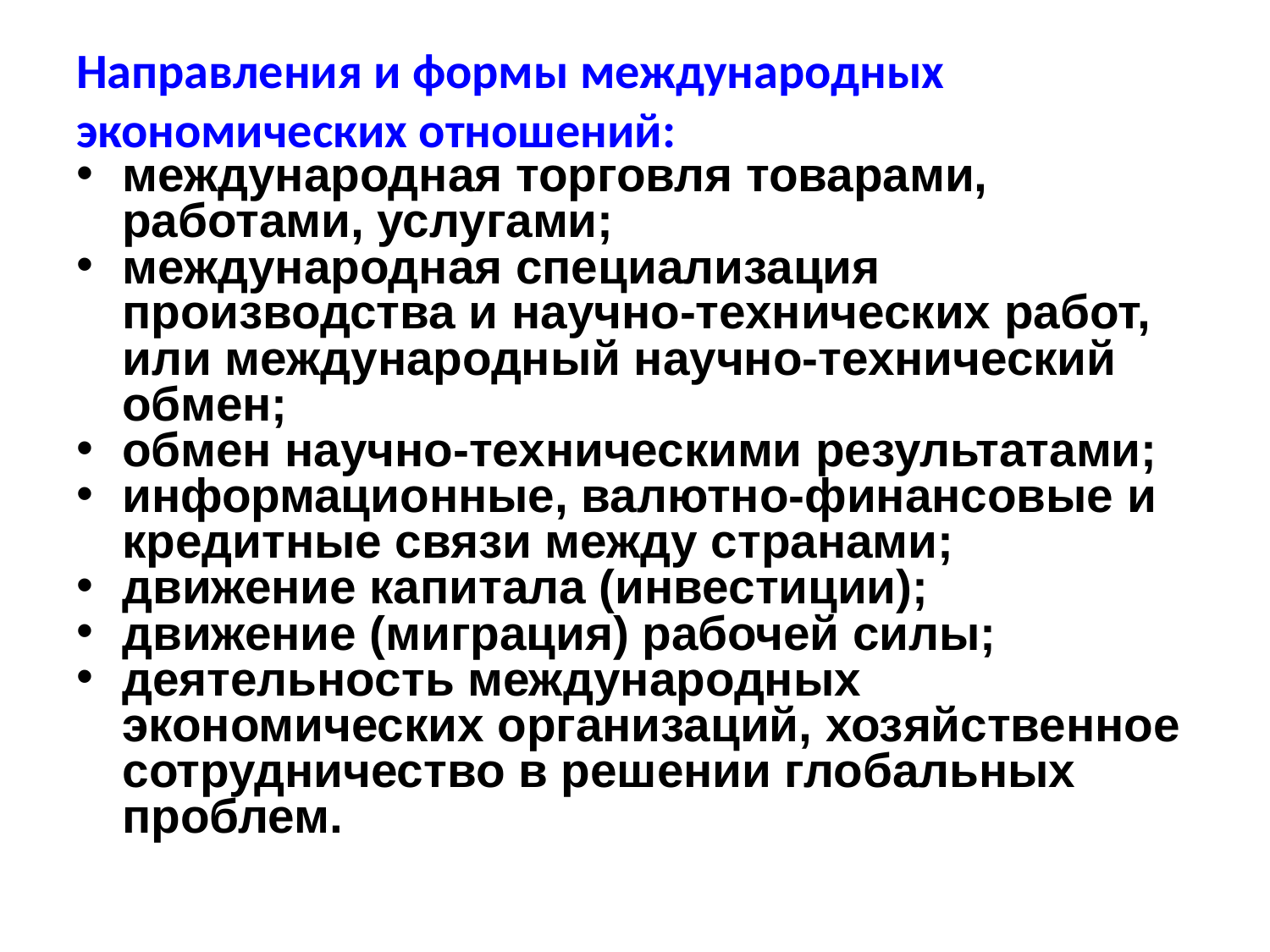

# Направления и формы международных экономических отношений:
международная торговля товарами, работами, услугами;
международная специализация производства и научно-технических работ, или международный научно-технический обмен;
обмен научно-техническими результатами;
информационные, валютно-финансовые и кредитные связи между странами;
движение капитала (инвестиции);
движение (миграция) рабочей силы;
деятельность международных экономических организаций, хозяйственное сотрудничество в решении глобальных проблем.